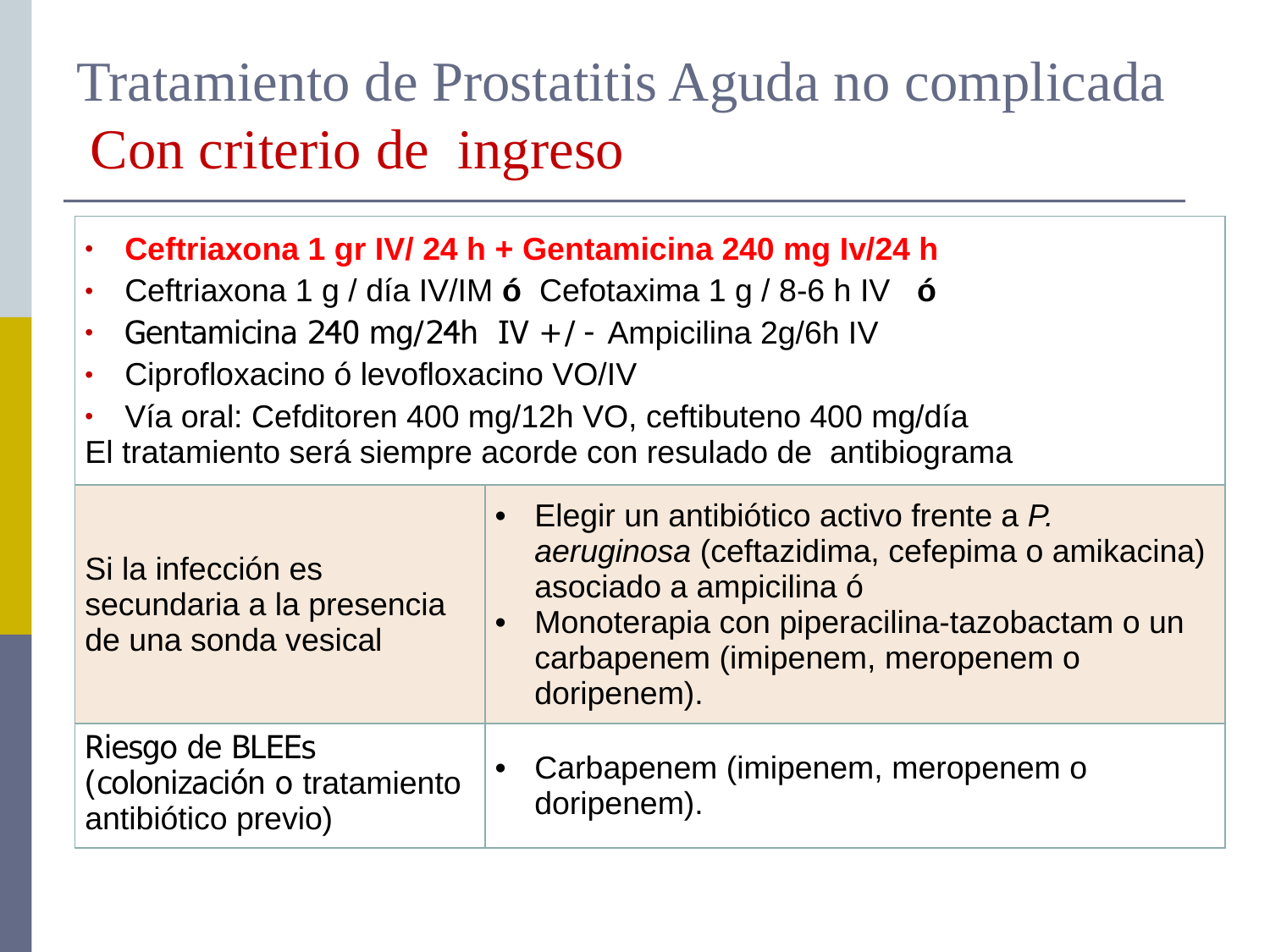

Tratamiento de Prostatitis Aguda no complicada
 Con criterio de  ingreso
| Ceftriaxona 1 gr IV/ 24 h + Gentamicina 240 mg Iv/24 h Ceftriaxona 1 g / día IV/IM ó Cefotaxima 1 g / 8-6 h IV ó Gentamicina 240 mg/24h IV +/- Ampicilina 2g/6h IV Ciprofloxacino ó levofloxacino VO/IV Vía oral: Cefditoren 400 mg/12h VO, ceftibuteno 400 mg/día El tratamiento será siempre acorde con resulado de antibiograma |  |
| --- | --- |
| Si la infección es secundaria a la presencia de una sonda vesical | Elegir un antibiótico activo frente a P. aeruginosa (ceftazidima, cefepima o amikacina) asociado a ampicilina ó Monoterapia con piperacilina-tazobactam o un carbapenem (imipenem, meropenem o doripenem). |
| Riesgo de BLEEs (colonización o tratamiento antibiótico previo) | Carbapenem (imipenem, meropenem o doripenem). |